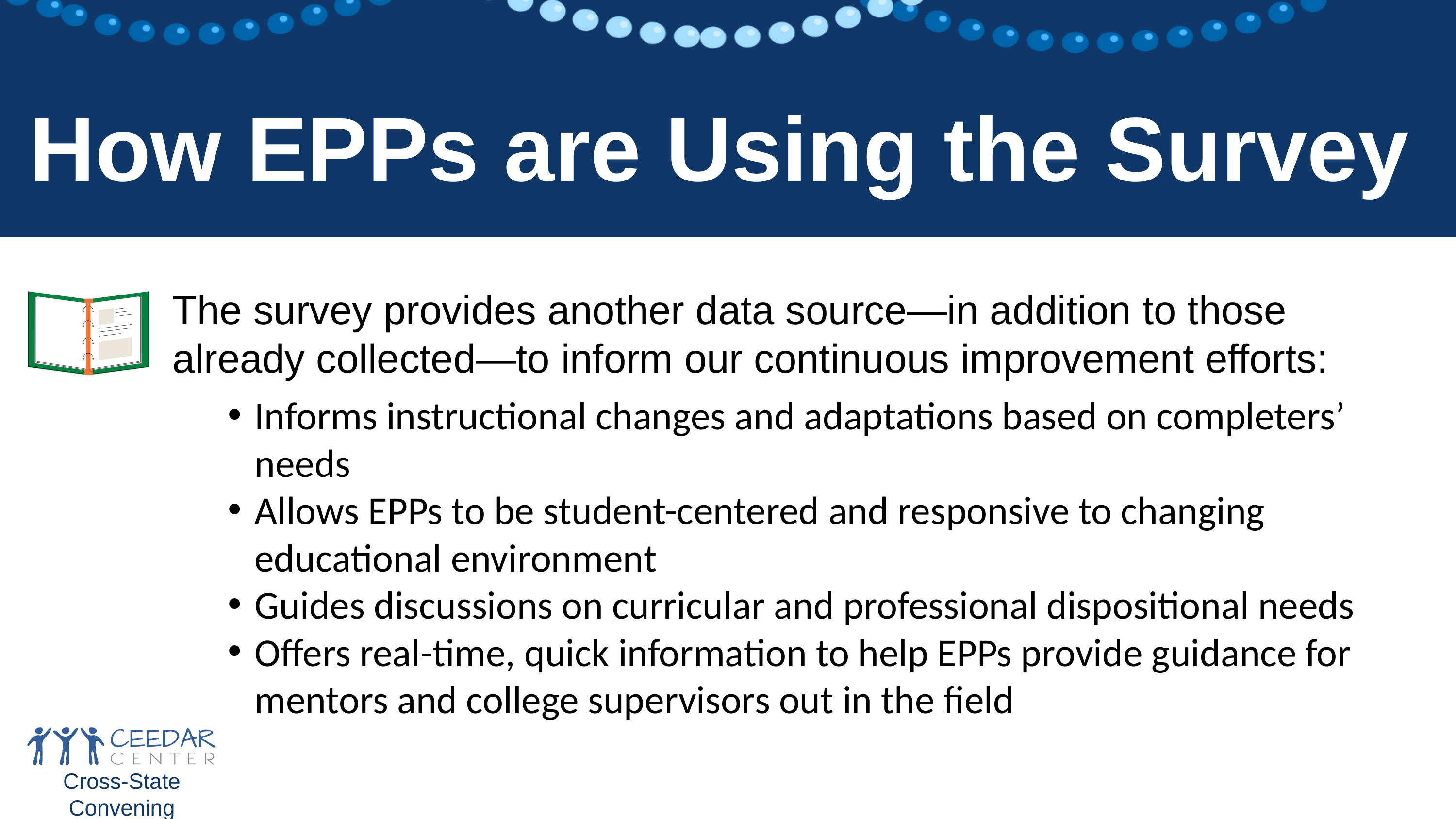

How EPPs are Using the Survey Data
The survey provides another data source—in addition to those already collected—to inform our continuous improvement efforts:

Informs instructional changes and adaptations based on completers’ needs
Allows EPPs to be student-centered and responsive to changing educational environment
Guides discussions on curricular and professional dispositional needs
Offers real-time, quick information to help EPPs provide guidance for mentors and college supervisors out in the field

Cross-State Convening